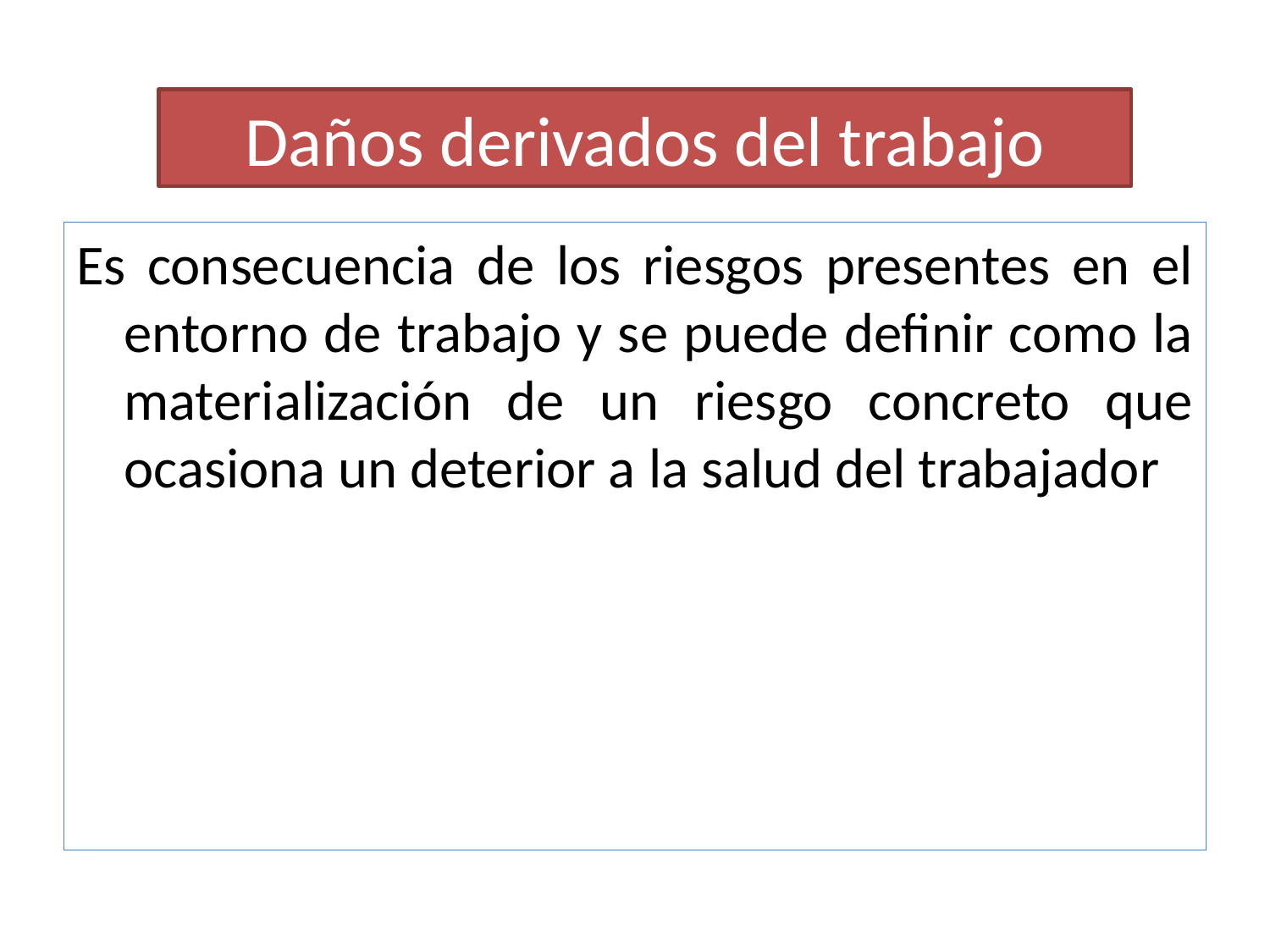

Daños derivados del trabajo
Es consecuencia de los riesgos presentes en el entorno de trabajo y se puede definir como la materialización de un riesgo concreto que ocasiona un deterior a la salud del trabajador